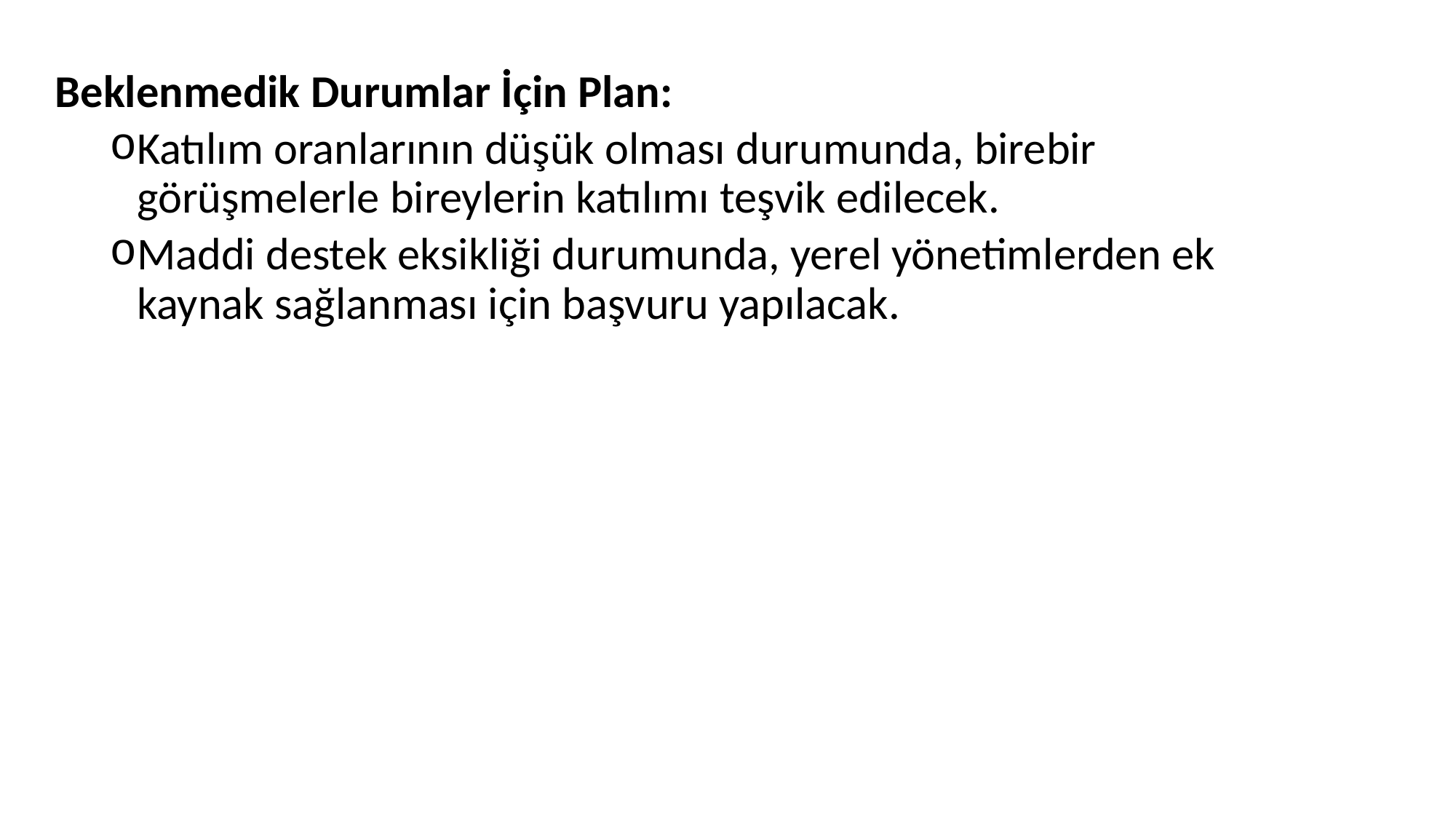

Beklenmedik Durumlar İçin Plan:
Katılım oranlarının düşük olması durumunda, birebir görüşmelerle bireylerin katılımı teşvik edilecek.
Maddi destek eksikliği durumunda, yerel yönetimlerden ek kaynak sağlanması için başvuru yapılacak.